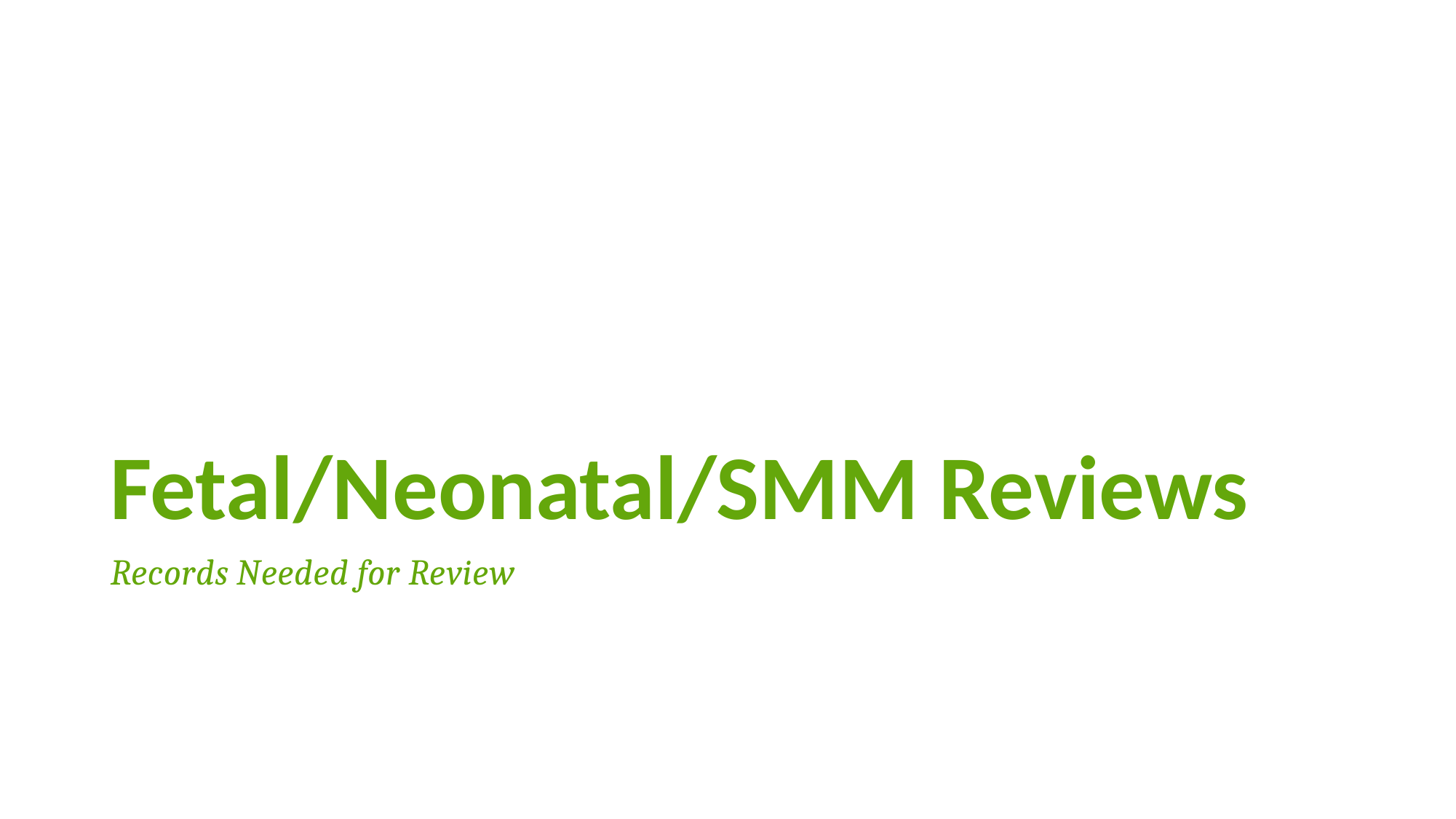

# Fetal/Neonatal/SMM Reviews
Records Needed for Review